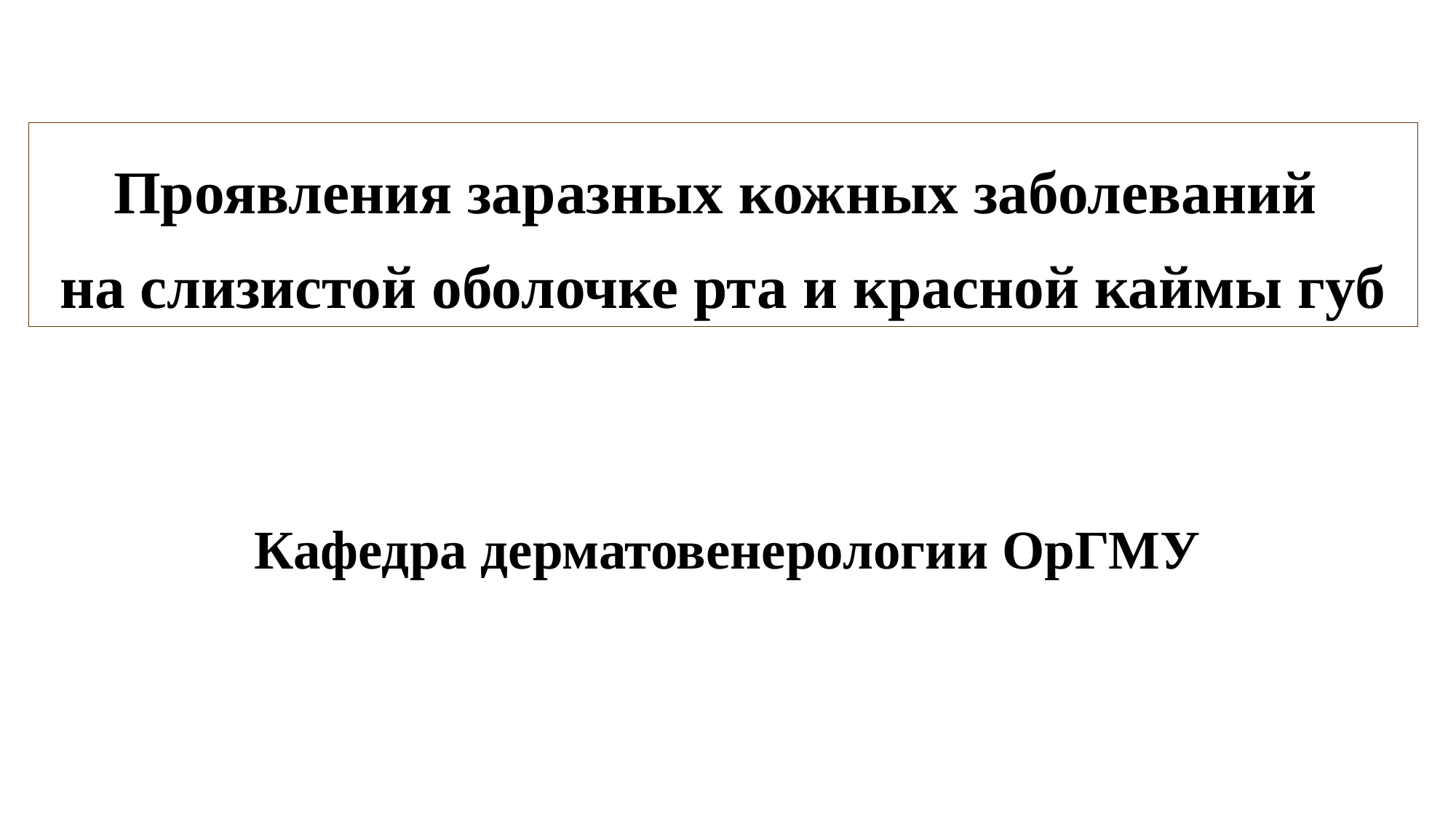

# Проявления заразных кожных заболеваний на слизистой оболочке рта и красной каймы губ
Кафедра дерматовенерологии ОрГМУ